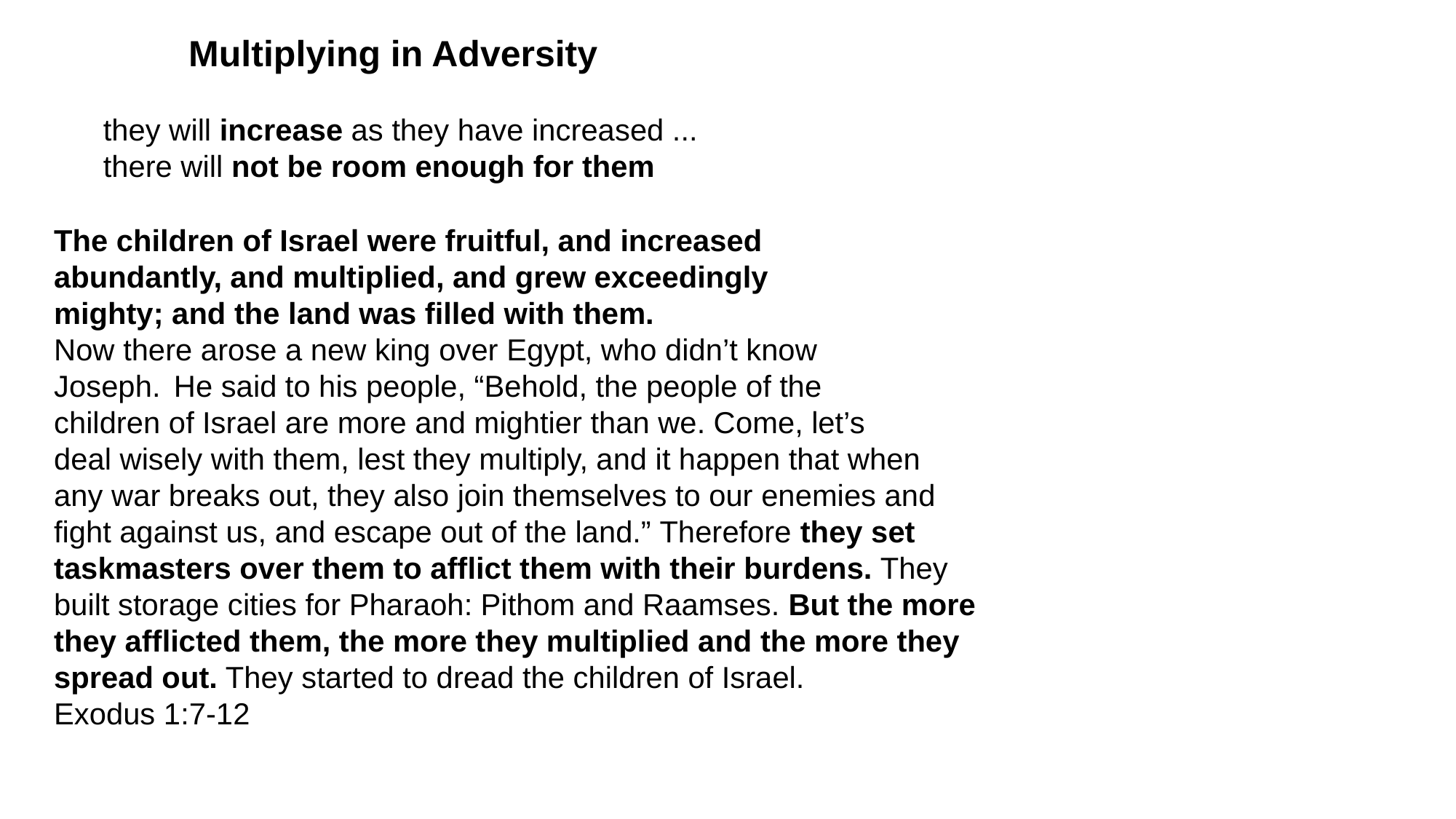

Multiplying in Adversity
they will increase as they have increased ...
there will not be room enough for them
The children of Israel were fruitful, and increased
abundantly, and multiplied, and grew exceedingly
mighty; and the land was filled with them.
Now there arose a new king over Egypt, who didn’t know
Joseph.  He said to his people, “Behold, the people of the
children of Israel are more and mightier than we. Come, let’s
deal wisely with them, lest they multiply, and it happen that when
any war breaks out, they also join themselves to our enemies and fight against us, and escape out of the land.” Therefore they set taskmasters over them to afflict them with their burdens. They built storage cities for Pharaoh: Pithom and Raamses. But the more they afflicted them, the more they multiplied and the more they spread out. They started to dread the children of Israel.
Exodus 1:7-12